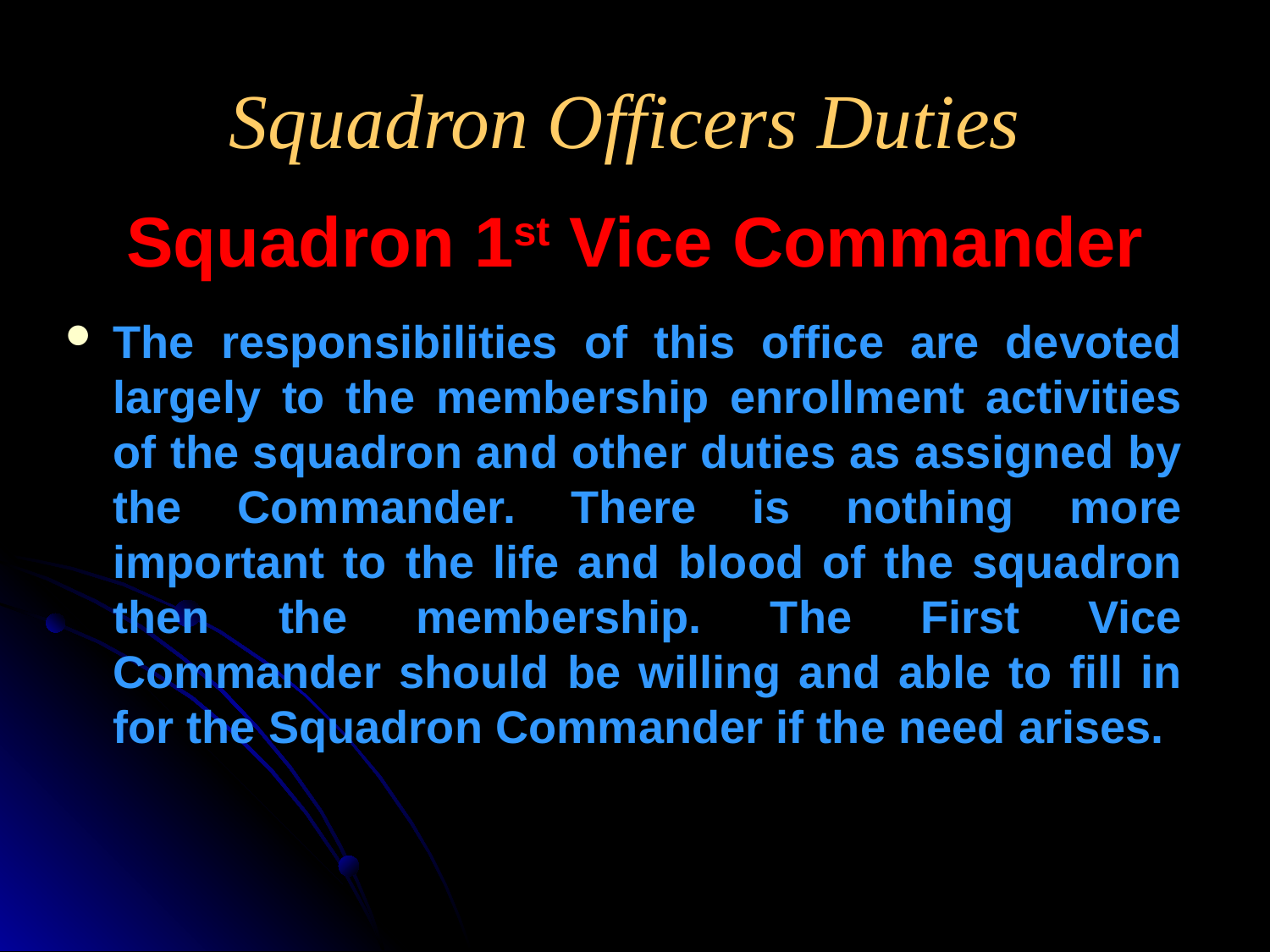

# Squadron Officers Duties
Squadron 1st Vice Commander
The responsibilities of this office are devoted largely to the membership enrollment activities of the squadron and other duties as assigned by the Commander. There is nothing more important to the life and blood of the squadron then the membership. The First Vice Commander should be willing and able to fill in for the Squadron Commander if the need arises.